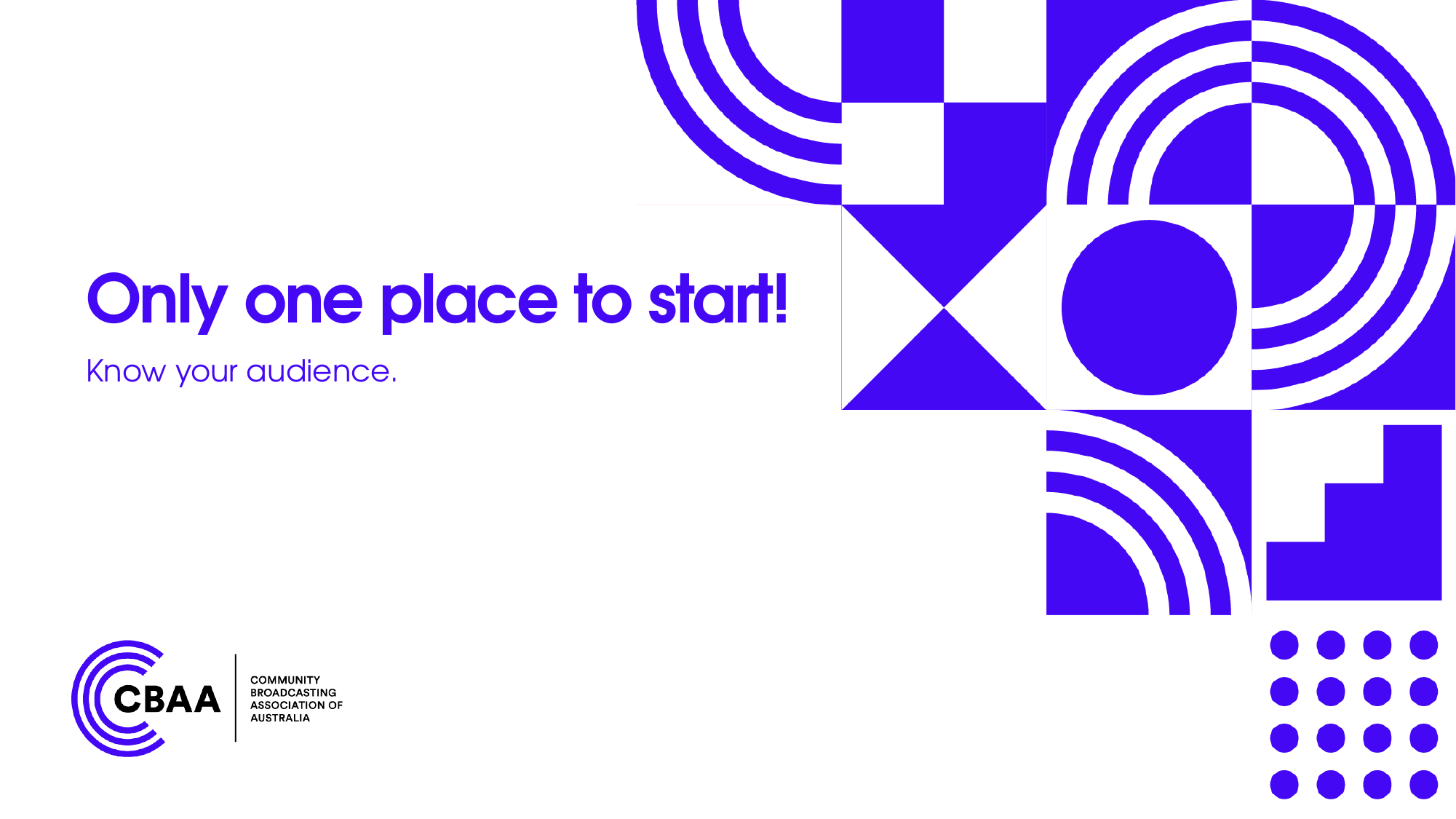

# Only one place to start!
Know your audience.